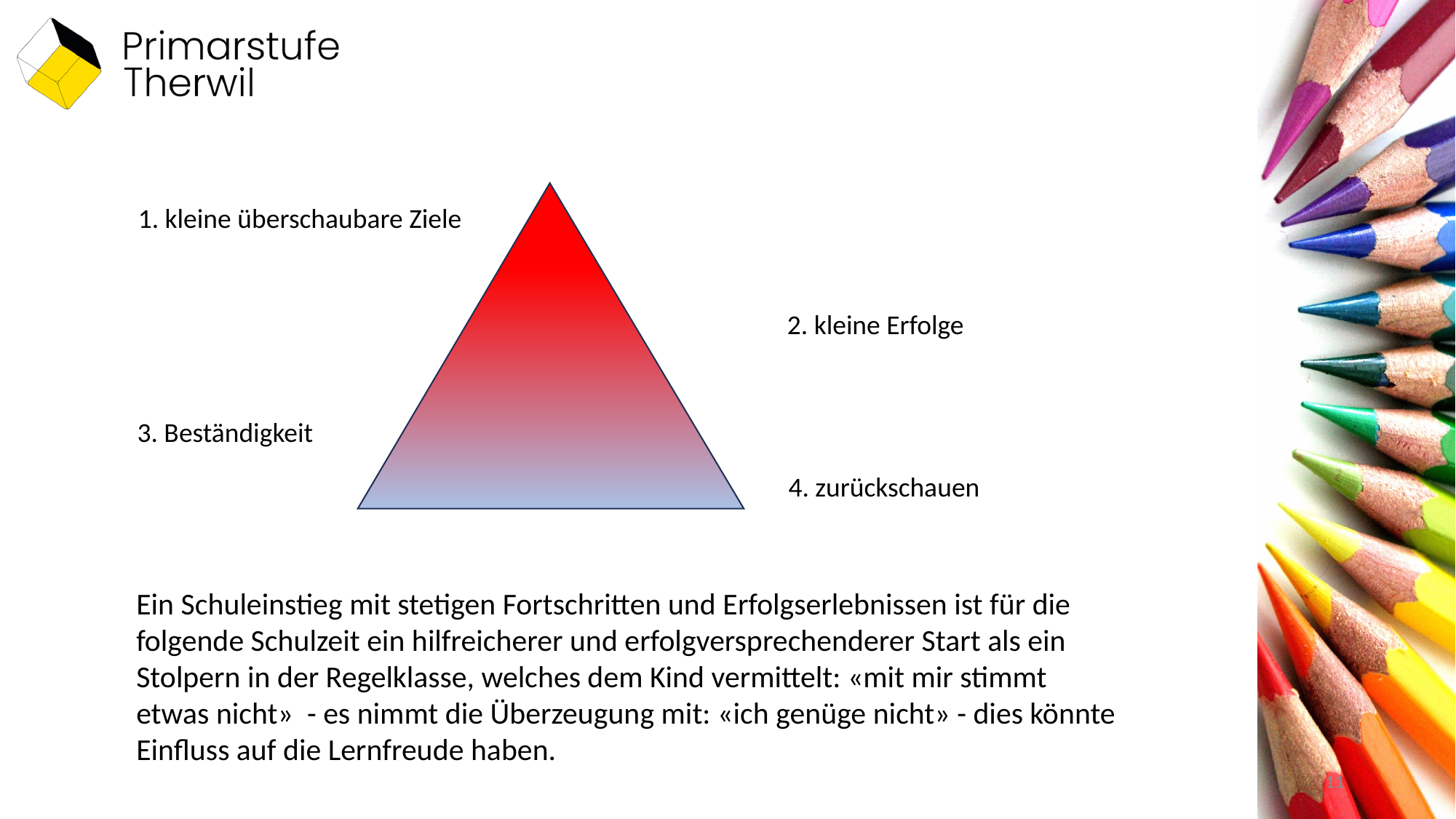

1. kleine überschaubare Ziele
2. kleine Erfolge
3. Beständigkeit
4. zurückschauen
Ein Schuleinstieg mit stetigen Fortschritten und Erfolgserlebnissen ist für die folgende Schulzeit ein hilfreicherer und erfolgversprechenderer Start als ein Stolpern in der Regelklasse, welches dem Kind vermittelt: «mit mir stimmt etwas nicht»  - es nimmt die Überzeugung mit: «ich genüge nicht» - dies könnte Einfluss auf die Lernfreude haben.

11